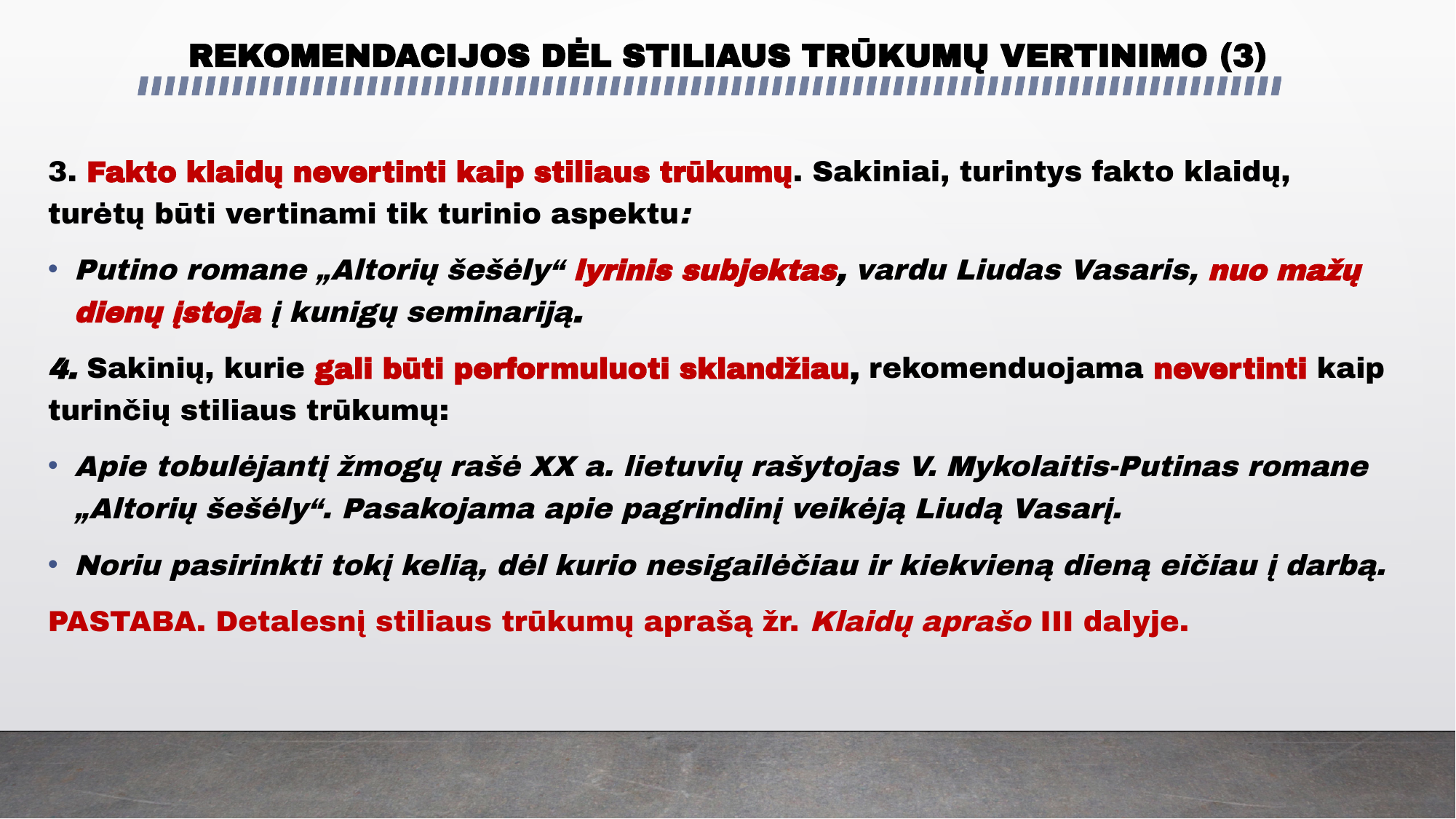

# REKOMENDACIJOS DĖL STILIAUS TRŪKUMŲ VERTINIMO (3)
3. Fakto klaidų nevertinti kaip stiliaus trūkumų. Sakiniai, turintys fakto klaidų, turėtų būti vertinami tik turinio aspektu:
Putino romane „Altorių šešėly“ lyrinis subjektas, vardu Liudas Vasaris, nuo mažų dienų įstoja į kunigų seminariją.
4. Sakinių, kurie gali būti performuluoti sklandžiau, rekomenduojama nevertinti kaip turinčių stiliaus trūkumų:
Apie tobulėjantį žmogų rašė XX a. lietuvių rašytojas V. Mykolaitis-Putinas romane „Altorių šešėly“. Pasakojama apie pagrindinį veikėją Liudą Vasarį.
Noriu pasirinkti tokį kelią, dėl kurio nesigailėčiau ir kiekvieną dieną eičiau į darbą.
PASTABA. Detalesnį stiliaus trūkumų aprašą žr. Klaidų aprašo III dalyje.